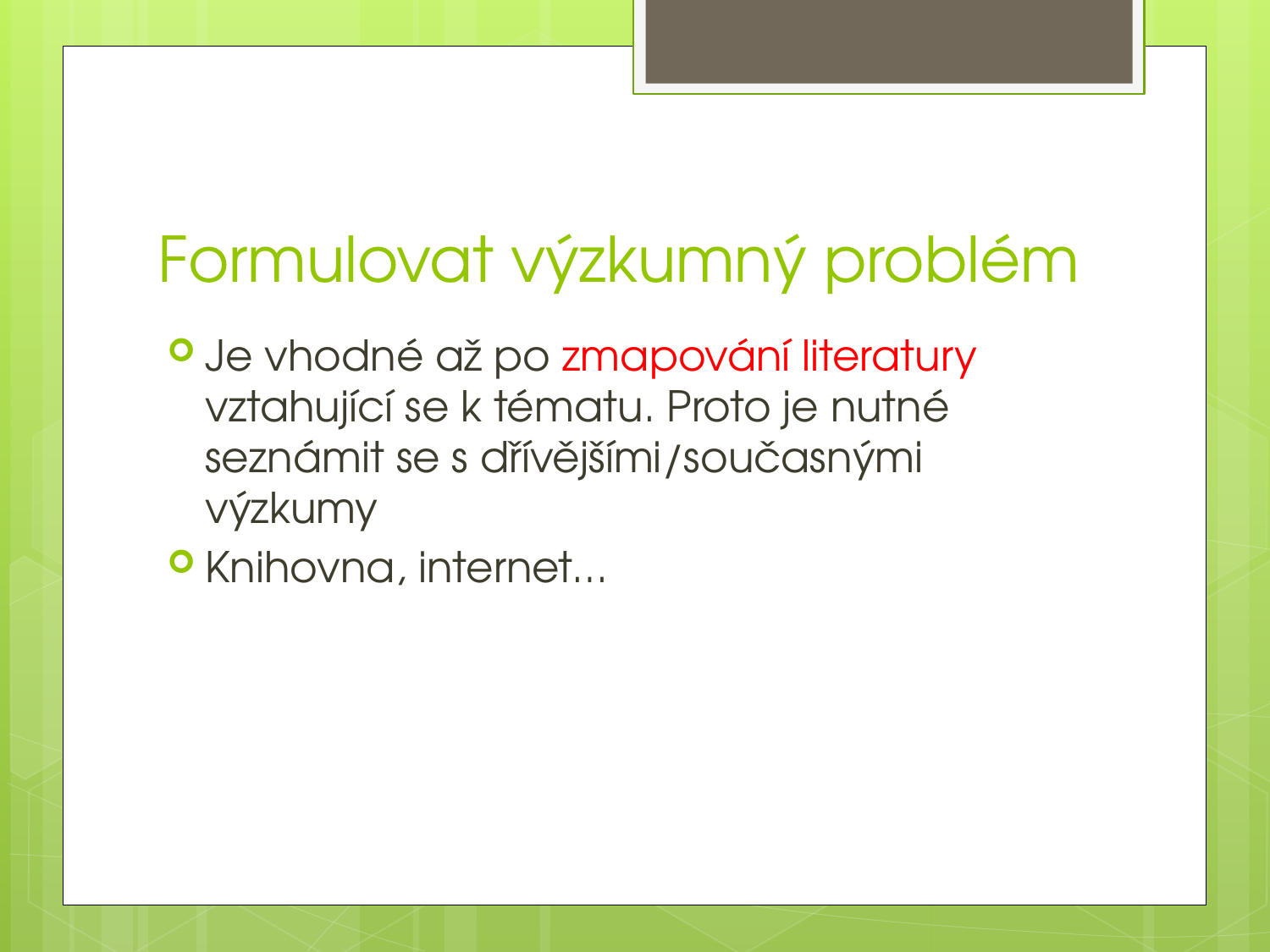

# Formulovat výzkumný problém
Je vhodné až po zmapování literatury vztahující se k tématu. Proto je nutné seznámit se s dřívějšími/současnými výzkumy
Knihovna, internet…